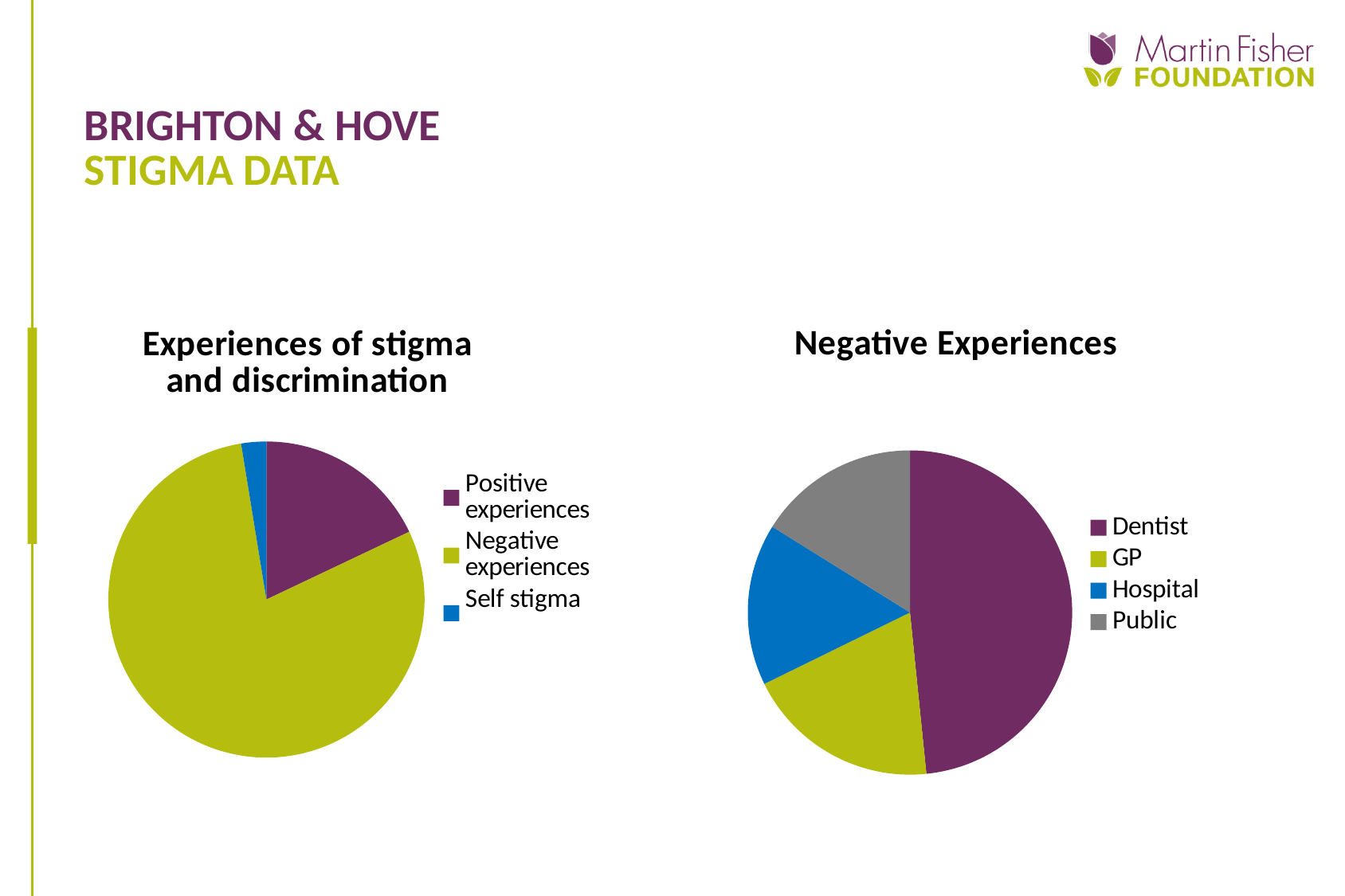

# Brighton & Hove stigma data

### Chart:

| Category | Experiences of stigma and discrimination |
|---|---|
| Positive experiences | 7.0 |
| Negative experiences | 31.0 |
| Self stigma | 1.0 |

### Chart:

| Category | Negative Experiences |
|---|---|
| Dentist | 15.0 |
| GP | 6.0 |
| Hospital | 5.0 |
| Public | 5.0 |